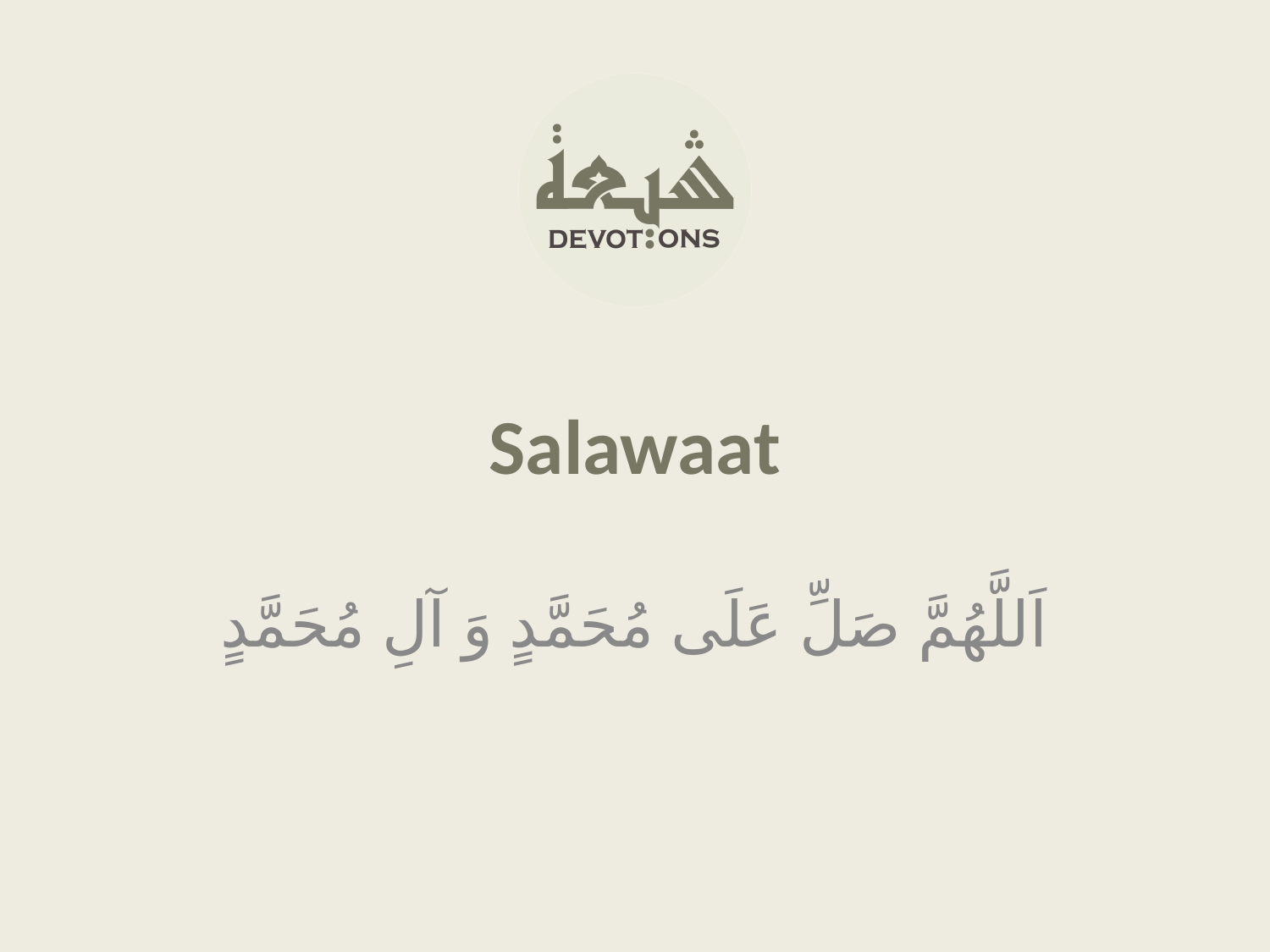

Salawaat
اَللَّهُمَّ صَلِّ عَلَى مُحَمَّدٍ وَ آلِ مُحَمَّدٍ